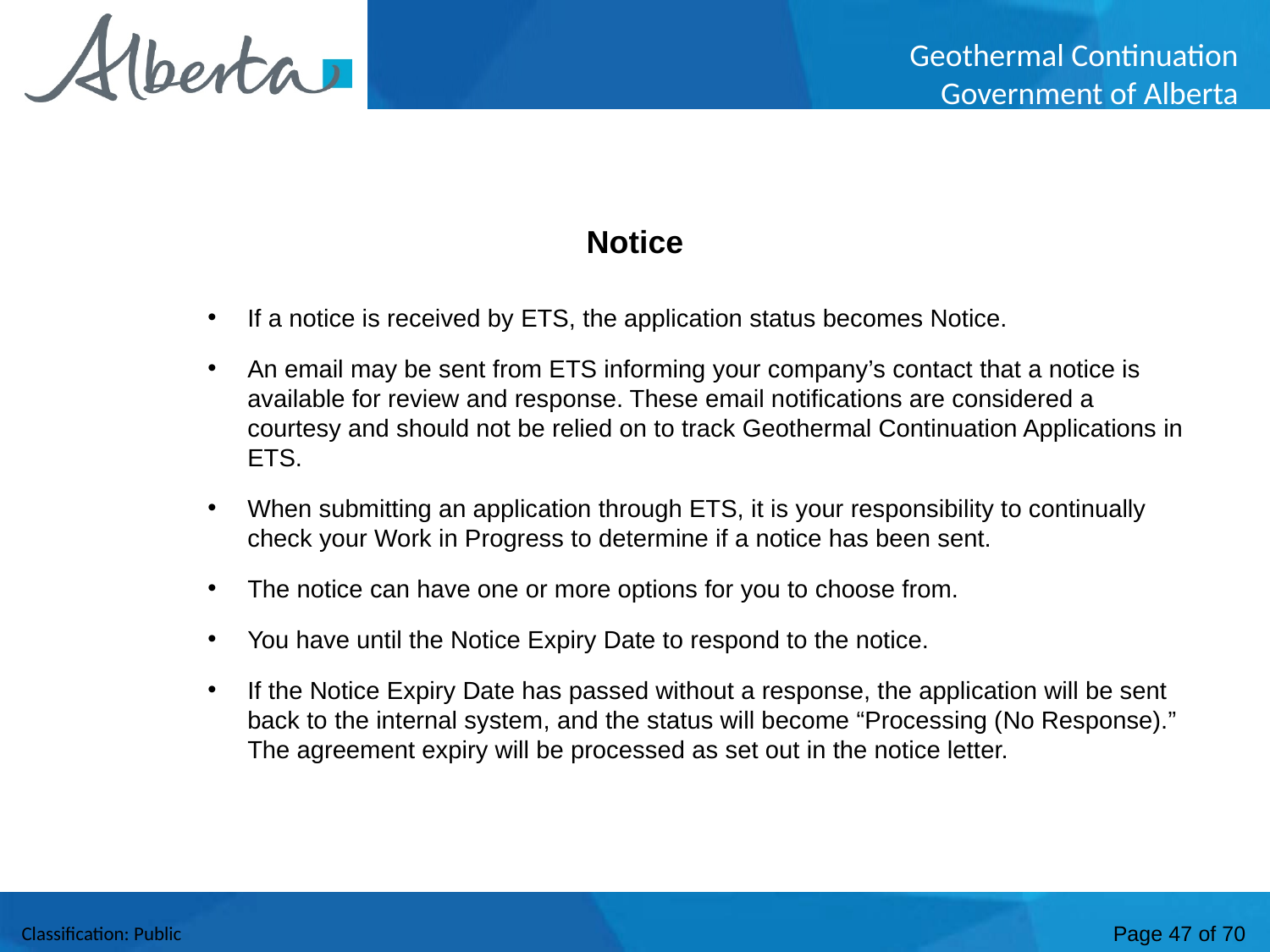

Notice
If a notice is received by ETS, the application status becomes Notice.
An email may be sent from ETS informing your company’s contact that a notice is available for review and response. These email notifications are considered a courtesy and should not be relied on to track Geothermal Continuation Applications in ETS.
When submitting an application through ETS, it is your responsibility to continually check your Work in Progress to determine if a notice has been sent.
The notice can have one or more options for you to choose from.
You have until the Notice Expiry Date to respond to the notice.
If the Notice Expiry Date has passed without a response, the application will be sent back to the internal system, and the status will become “Processing (No Response).” The agreement expiry will be processed as set out in the notice letter.